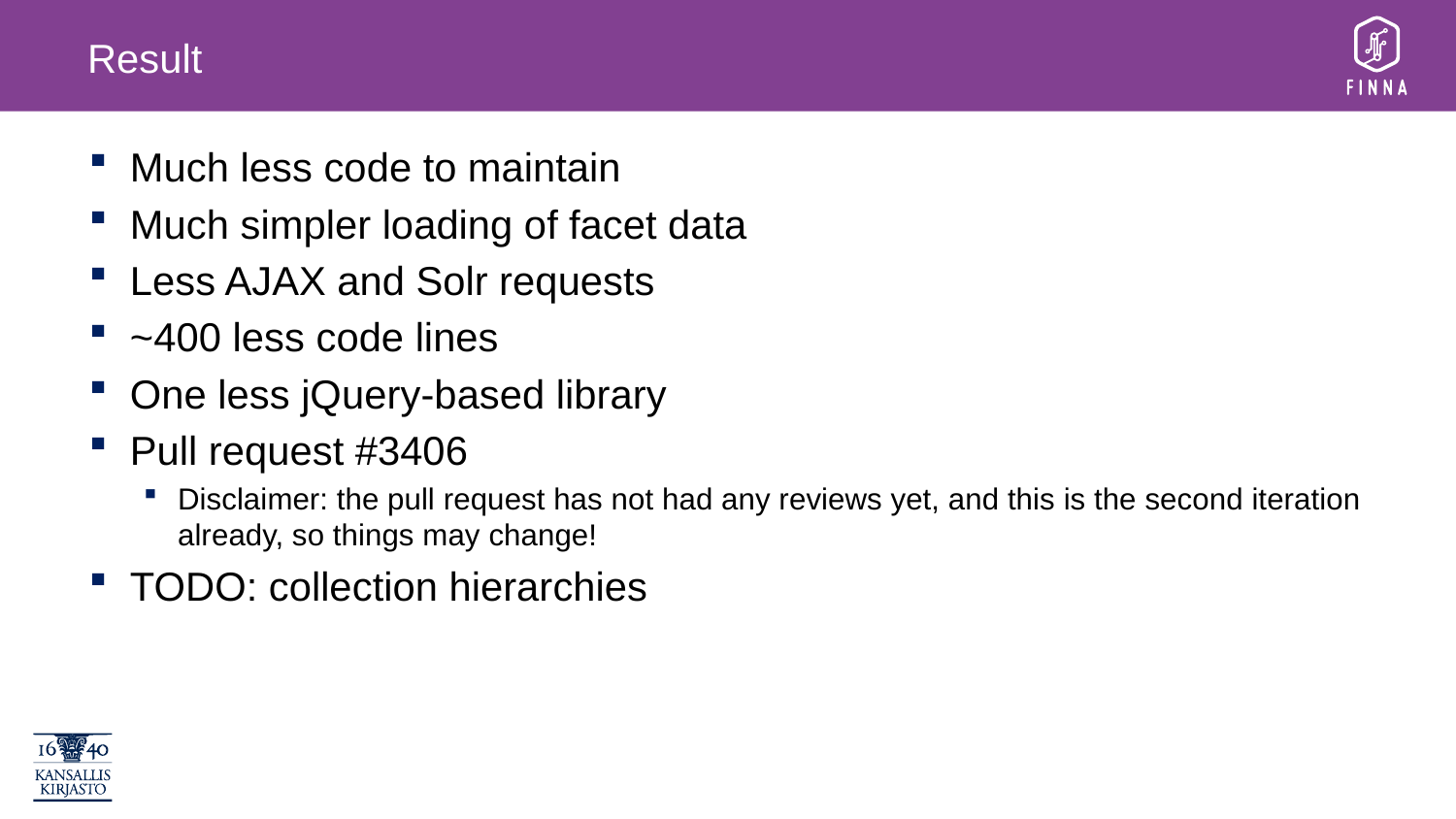

# Result
Much less code to maintain
Much simpler loading of facet data
Less AJAX and Solr requests
~400 less code lines
One less jQuery-based library
Pull request #3406
Disclaimer: the pull request has not had any reviews yet, and this is the second iteration already, so things may change!
TODO: collection hierarchies